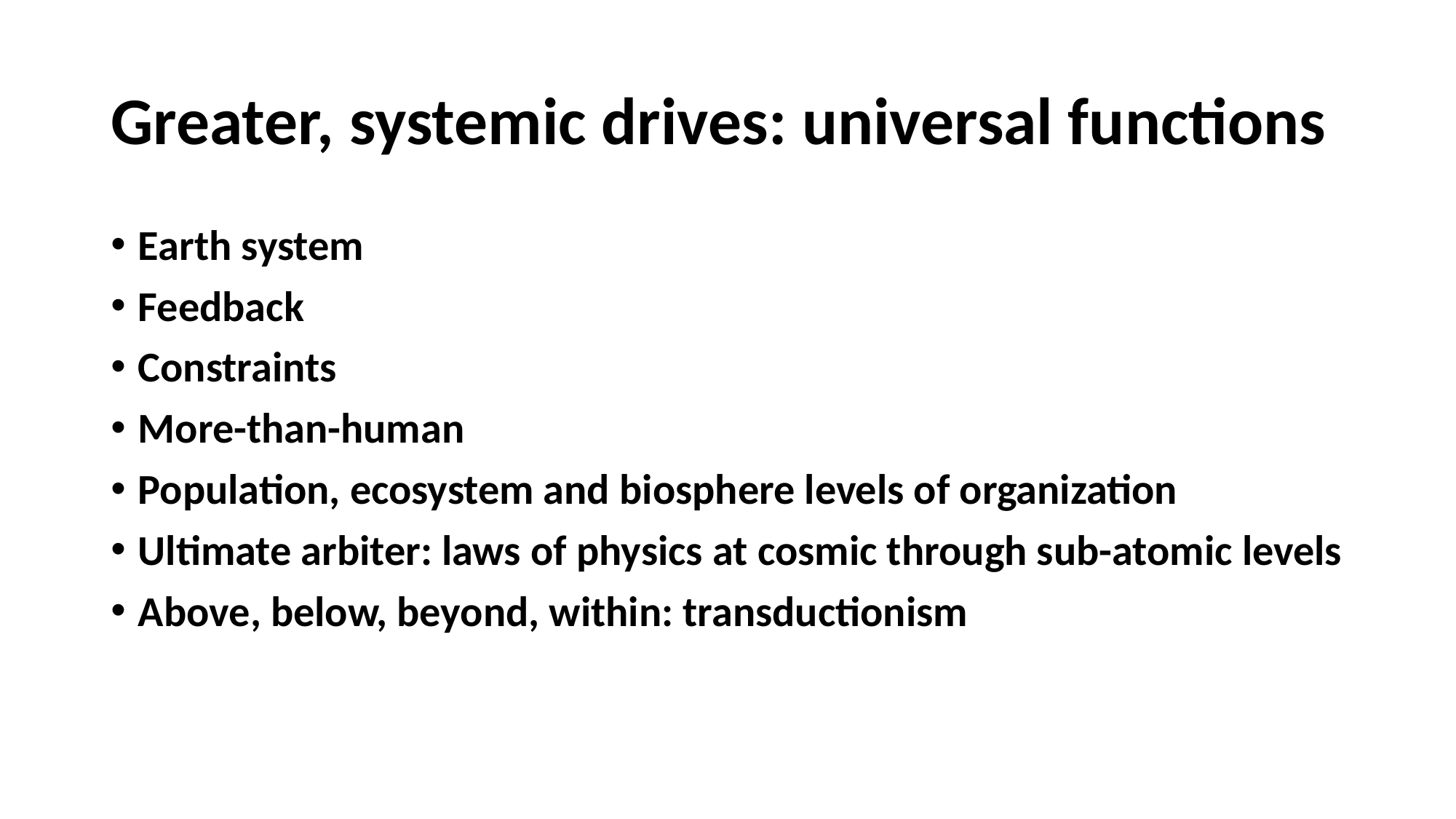

# Greater, systemic drives: universal functions
Earth system
Feedback
Constraints
More-than-human
Population, ecosystem and biosphere levels of organization
Ultimate arbiter: laws of physics at cosmic through sub-atomic levels
Above, below, beyond, within: transductionism